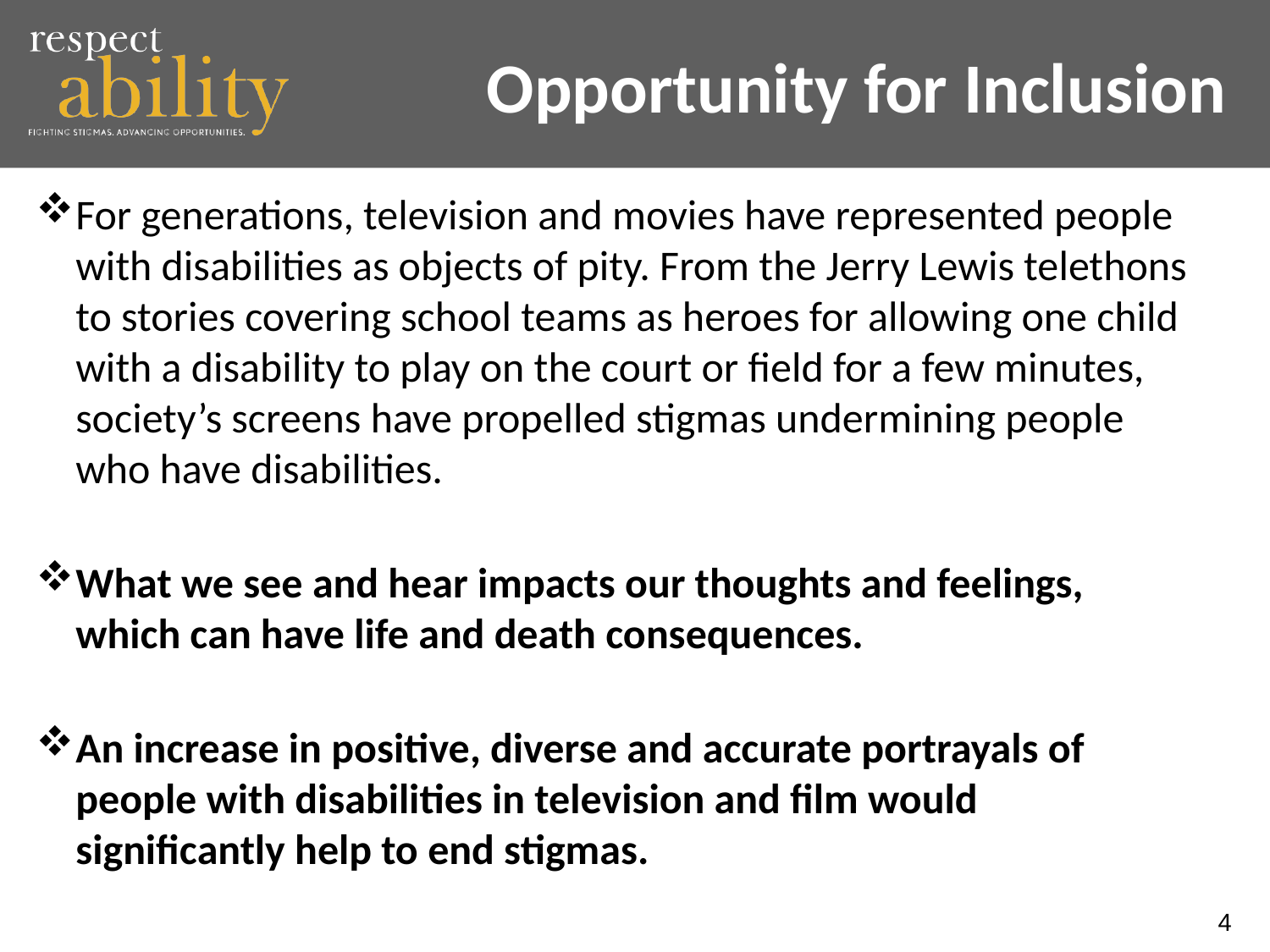

Opportunity for Inclusion
For generations, television and movies have represented people with disabilities as objects of pity. From the Jerry Lewis telethons to stories covering school teams as heroes for allowing one child with a disability to play on the court or field for a few minutes, society’s screens have propelled stigmas undermining people who have disabilities.

What we see and hear impacts our thoughts and feelings, which can have life and death consequences.

An increase in positive, diverse and accurate portrayals of people with disabilities in television and film would significantly help to end stigmas.
4